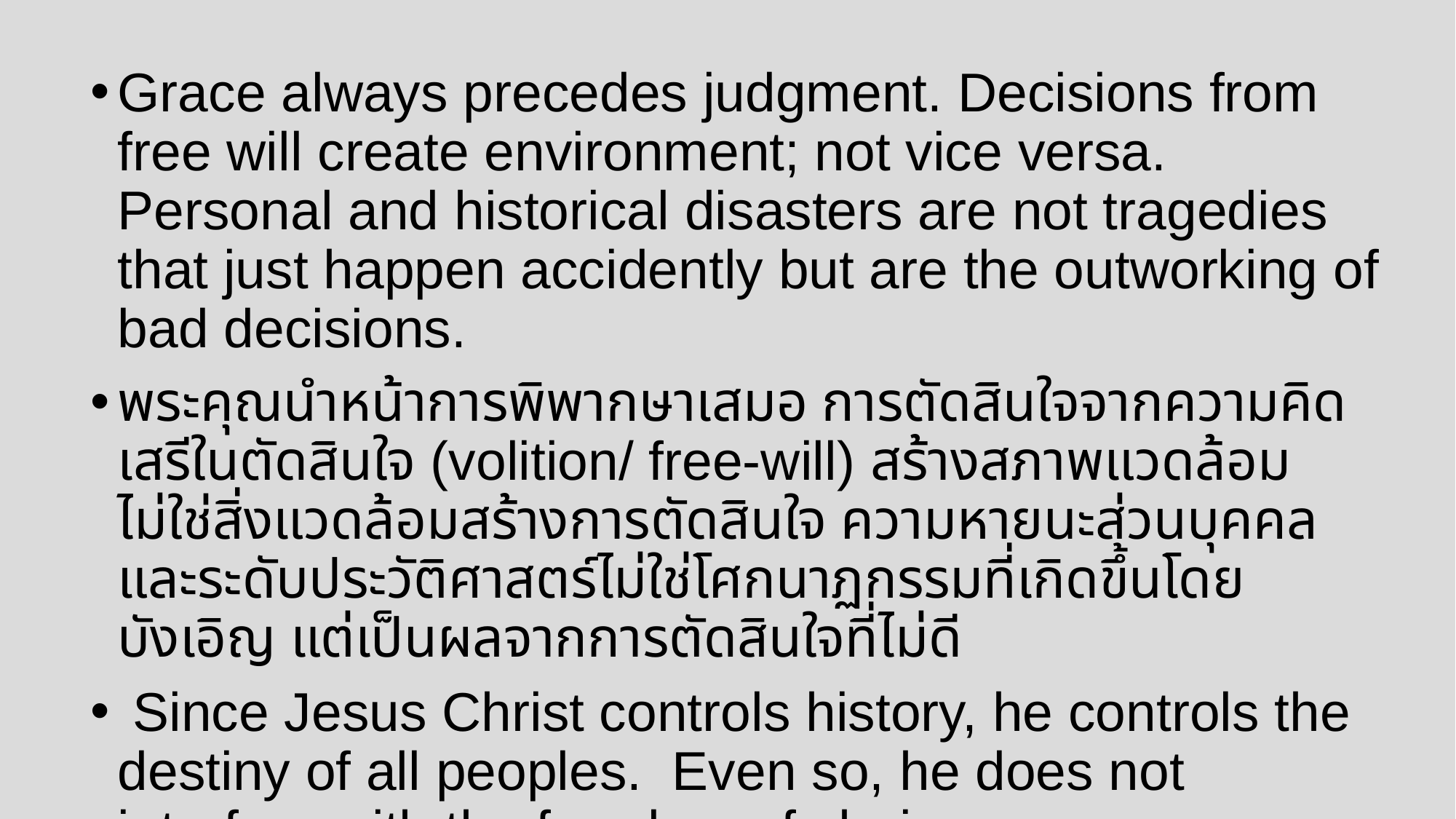

Grace always precedes judgment. Decisions from free will create environment; not vice versa. Personal and historical disasters are not tragedies that just happen accidently but are the outworking of bad decisions.
พระคุณนําหน้าการพิพากษาเสมอ การตัดสินใจจากความคิดเสรีในตัดสินใจ (volition/ free-will) สร้างสภาพแวดล้อม ไม่ใช่สิ่งแวดล้อมสร้างการตัดสินใจ ความหายนะส่วนบุคคลและระดับประวัติศาสตร์ไม่ใช่โศกนาฏกรรมที่เกิดขึ้นโดยบังเอิญ แต่เป็นผลจากการตัดสินใจที่ไม่ดี
 Since Jesus Christ controls history, he controls the destiny of all peoples.  Even so, he does not interfere with the freedom of choice.
เนื่องจากพระเยซูคริสต์ทรงควบคุมประวัติศาสตร์ พระองค์จึงควบคุมชะตากรรมของชนชาติทั้งปวง ถึงกระนั้นพระองค์ก็ไม่แทรกแซงในการตัดสินใจของเรา